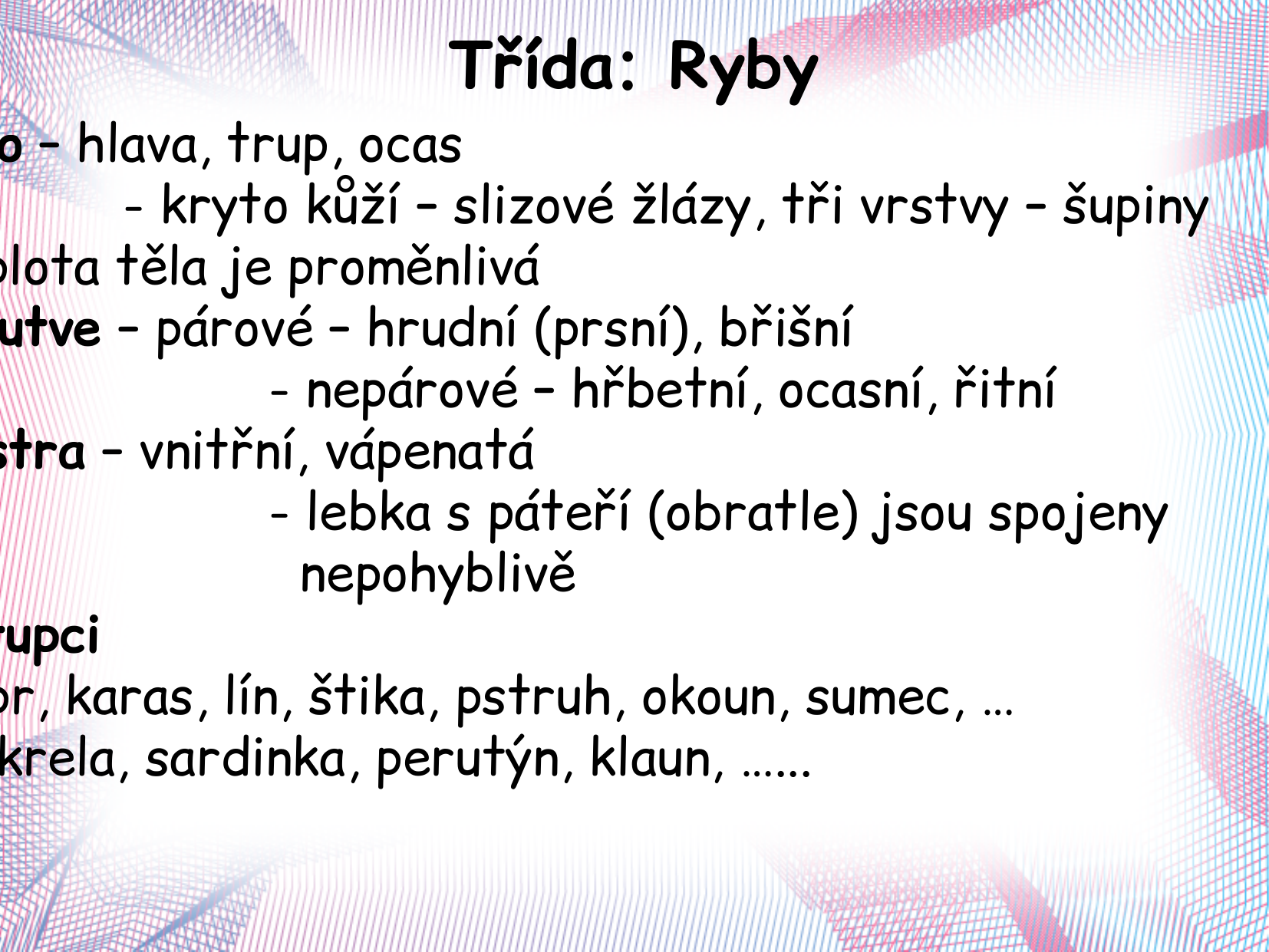

Třída: Ryby
- tělo – hlava, trup, ocas
		- kryto kůží – slizové žlázy, tři vrstvy – šupiny
- teplota těla je proměnlivá
- ploutve – párové – hrudní (prsní), břišní
			  - nepárové – hřbetní, ocasní, řitní
- kostra – vnitřní, vápenatá
			  - lebka s páteří (obratle) jsou spojeny
			    nepohyblivě
Zástupci
- kapr, karas, lín, štika, pstruh, okoun, sumec, …
- makrela, sardinka, perutýn, klaun, …...